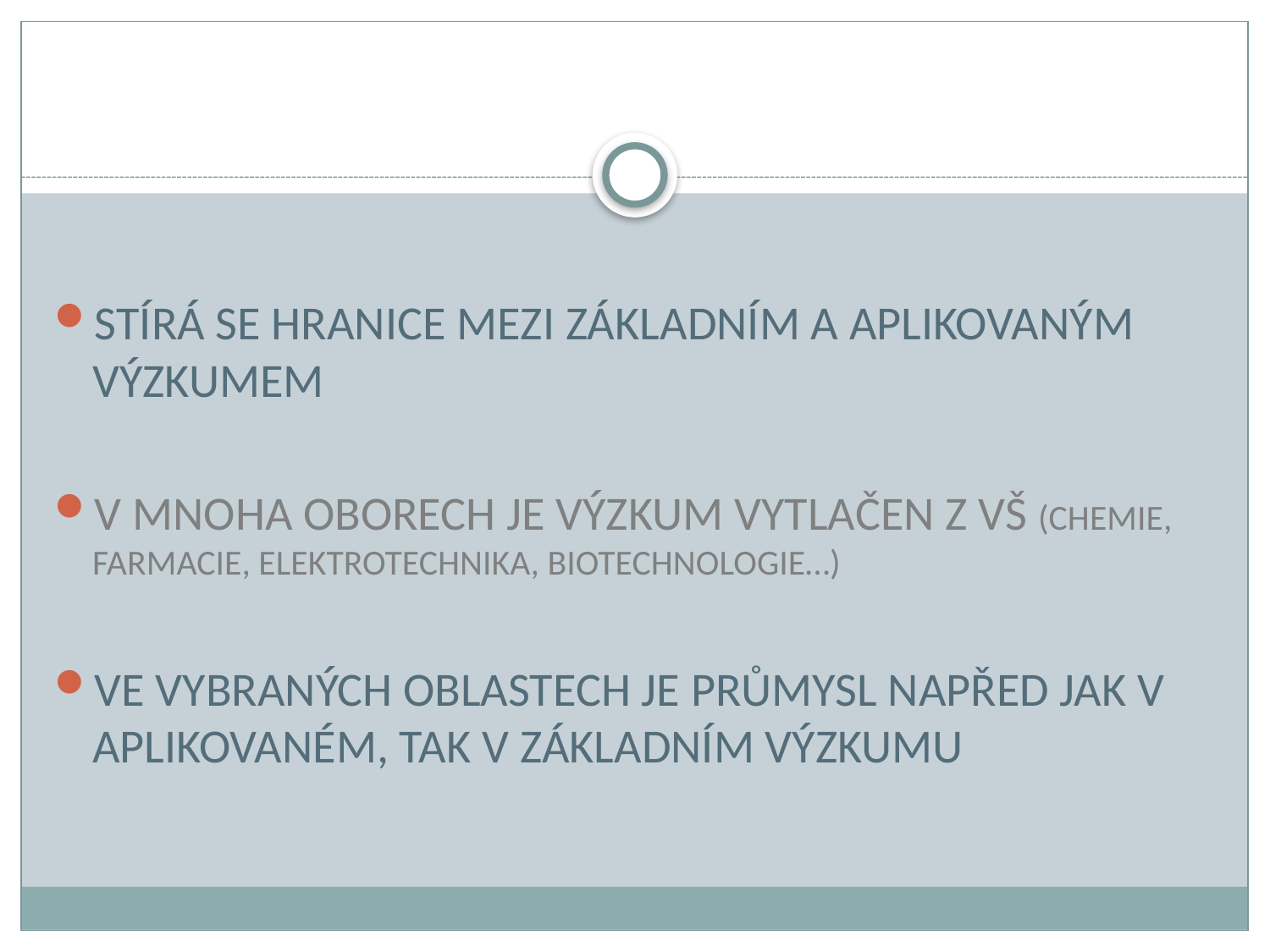

STÍRÁ SE HRANICE MEZI ZÁKLADNÍM A APLIKOVANÝM VÝZKUMEM

V MNOHA OBORECH JE VÝZKUM VYTLAČEN Z VŠ (CHEMIE, FARMACIE, ELEKTROTECHNIKA, BIOTECHNOLOGIE…)

VE VYBRANÝCH OBLASTECH JE PRŮMYSL NAPŘED JAK V APLIKOVANÉM, TAK V ZÁKLADNÍM VÝZKUMU